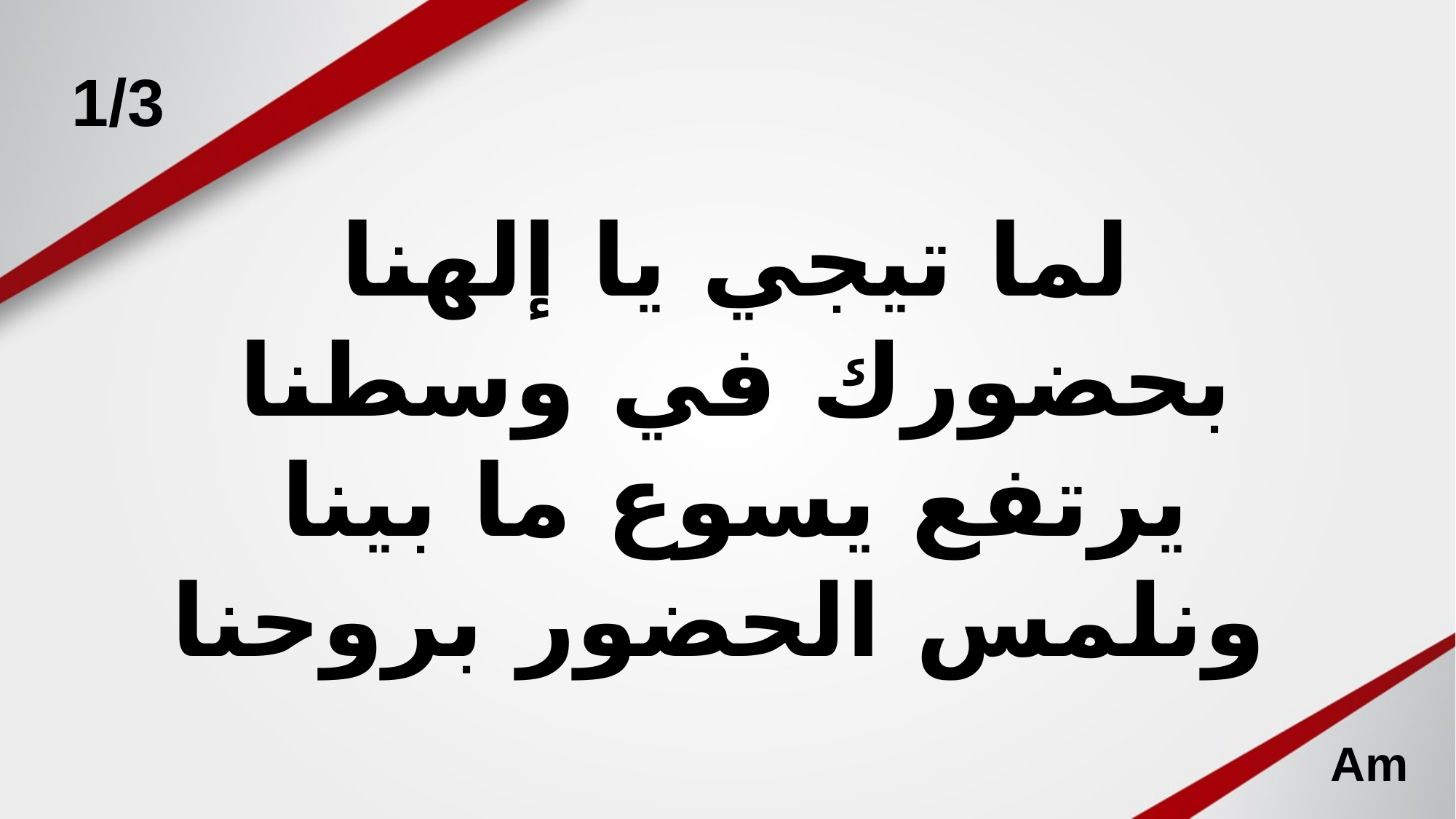

1/3
# لما تيجي يا إلهنا بحضورك في وسطنا يرتفع يسوع ما بينا ونلمس الحضور بروحنا
Am